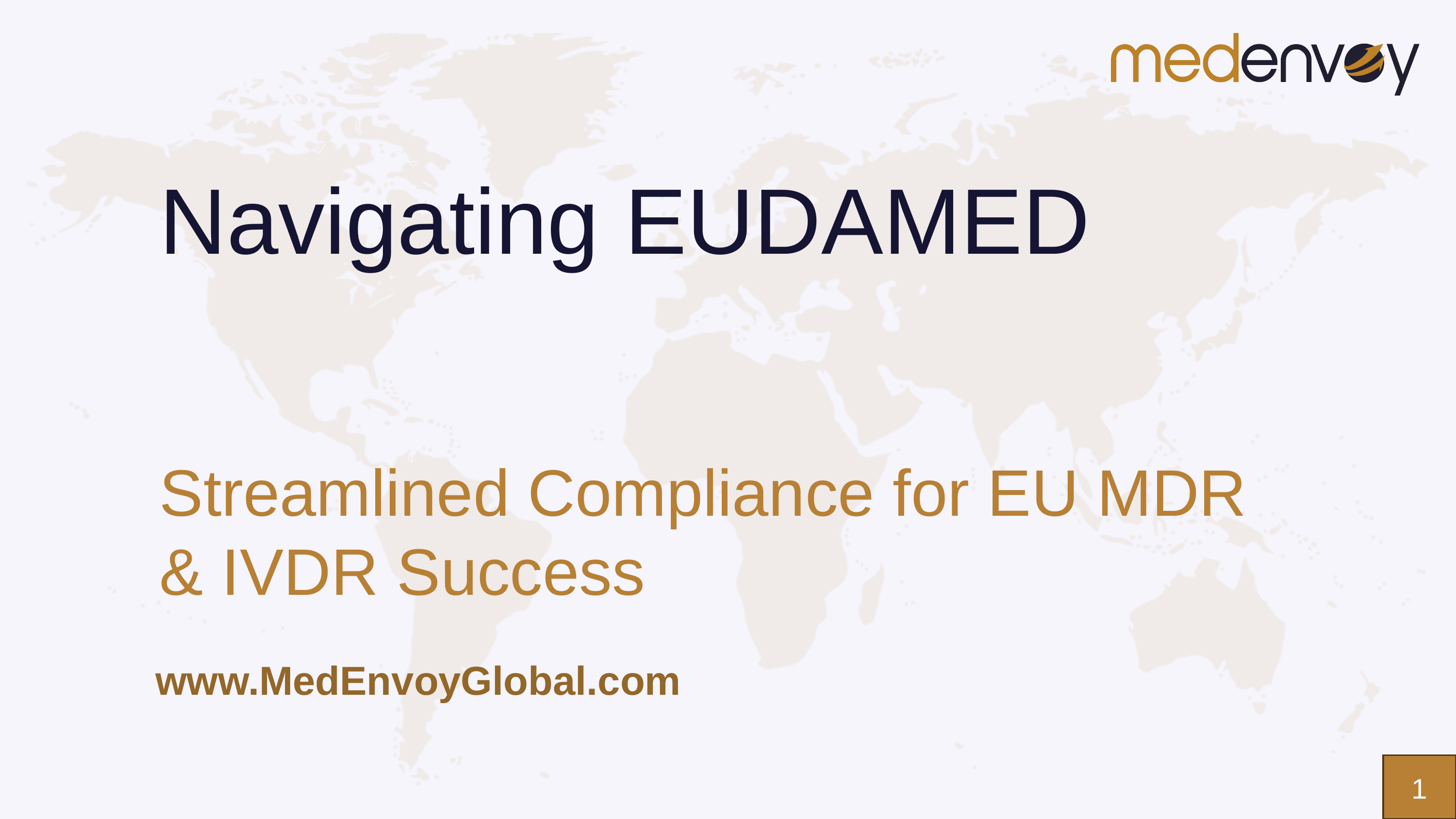

# Navigating EUDAMED
Streamlined Compliance for EU MDR & IVDR Success
1